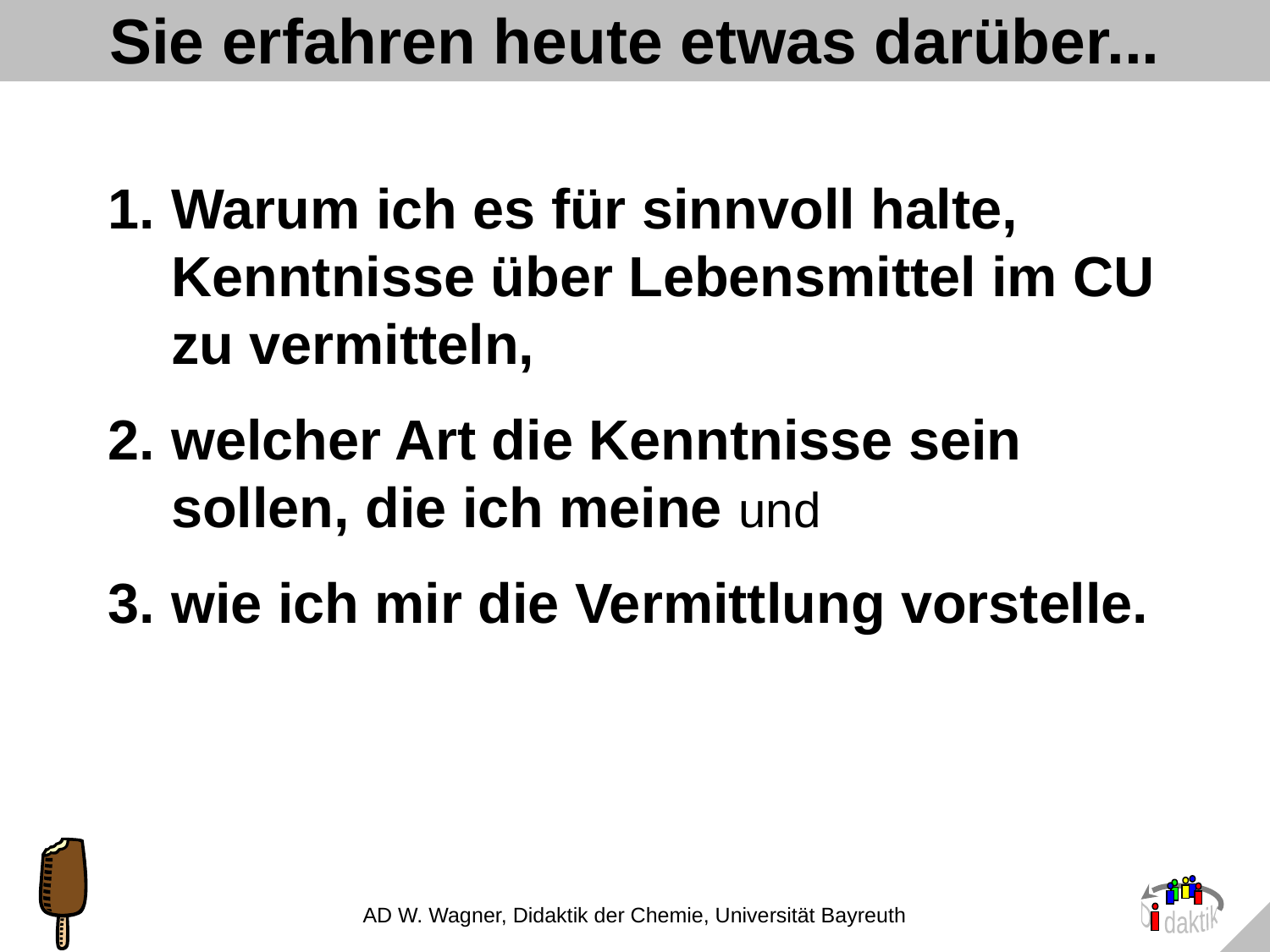

# Sie erfahren heute etwas darüber...
Warum ich es für sinnvoll halte, Kenntnisse über Lebensmittel im CU zu vermitteln,
welcher Art die Kenntnisse sein sollen, die ich meine und
wie ich mir die Vermittlung vorstelle.
AD W. Wagner, Didaktik der Chemie, Universität Bayreuth